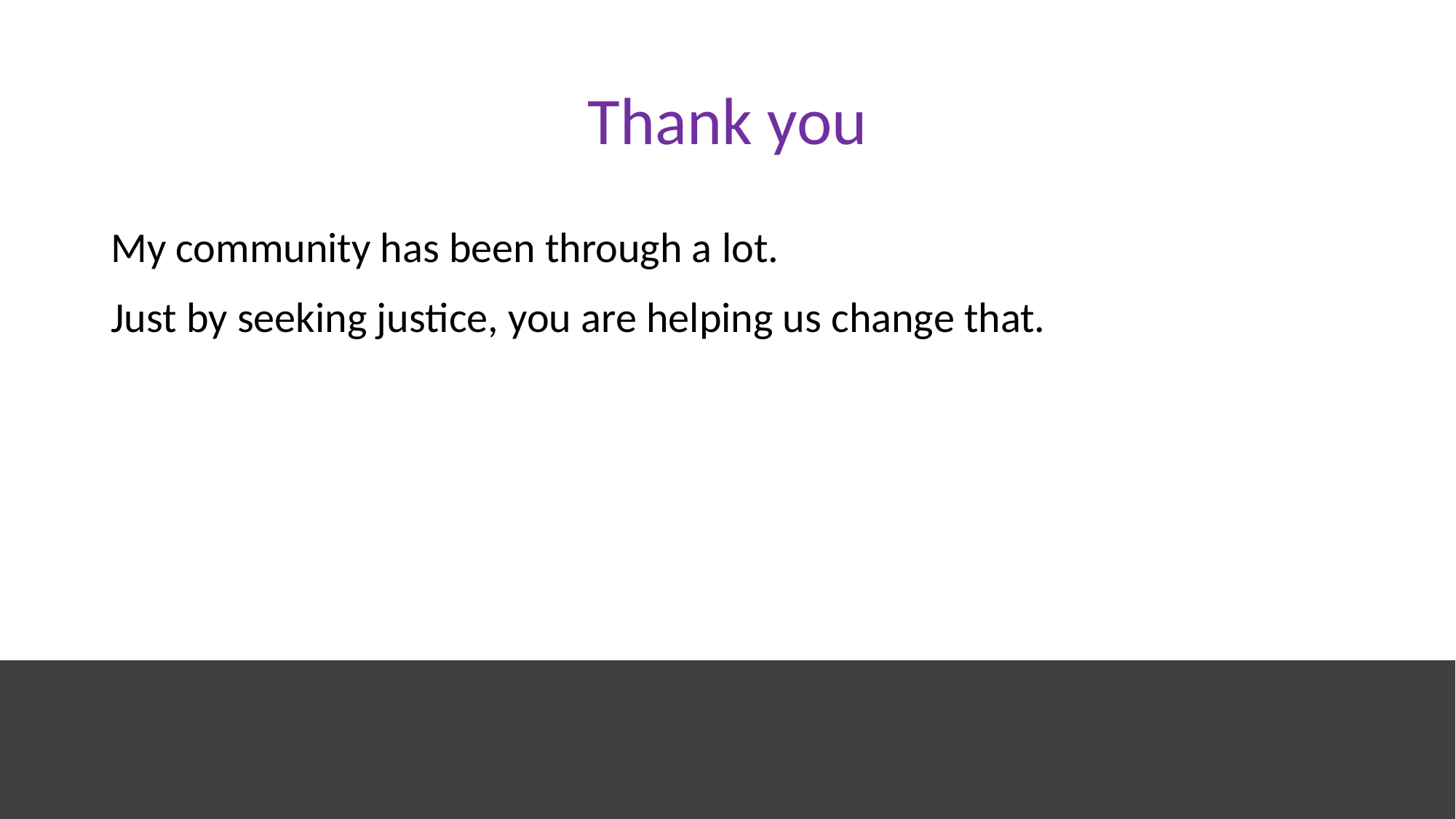

# Thank you
My community has been through a lot.
Just by seeking justice, you are helping us change that.